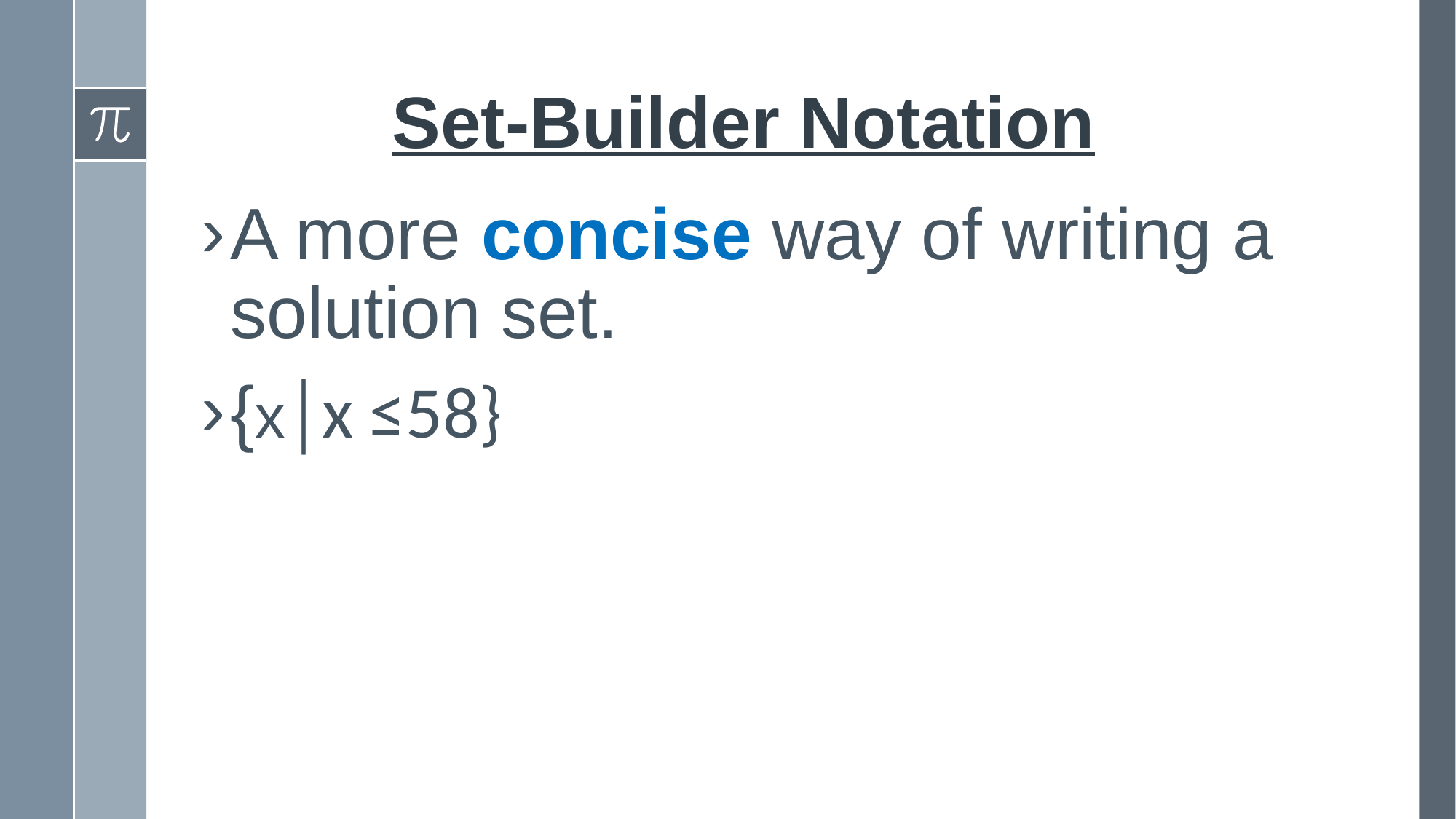

# Set-Builder Notation
A more concise way of writing a solution set.
{x│x ≤58}